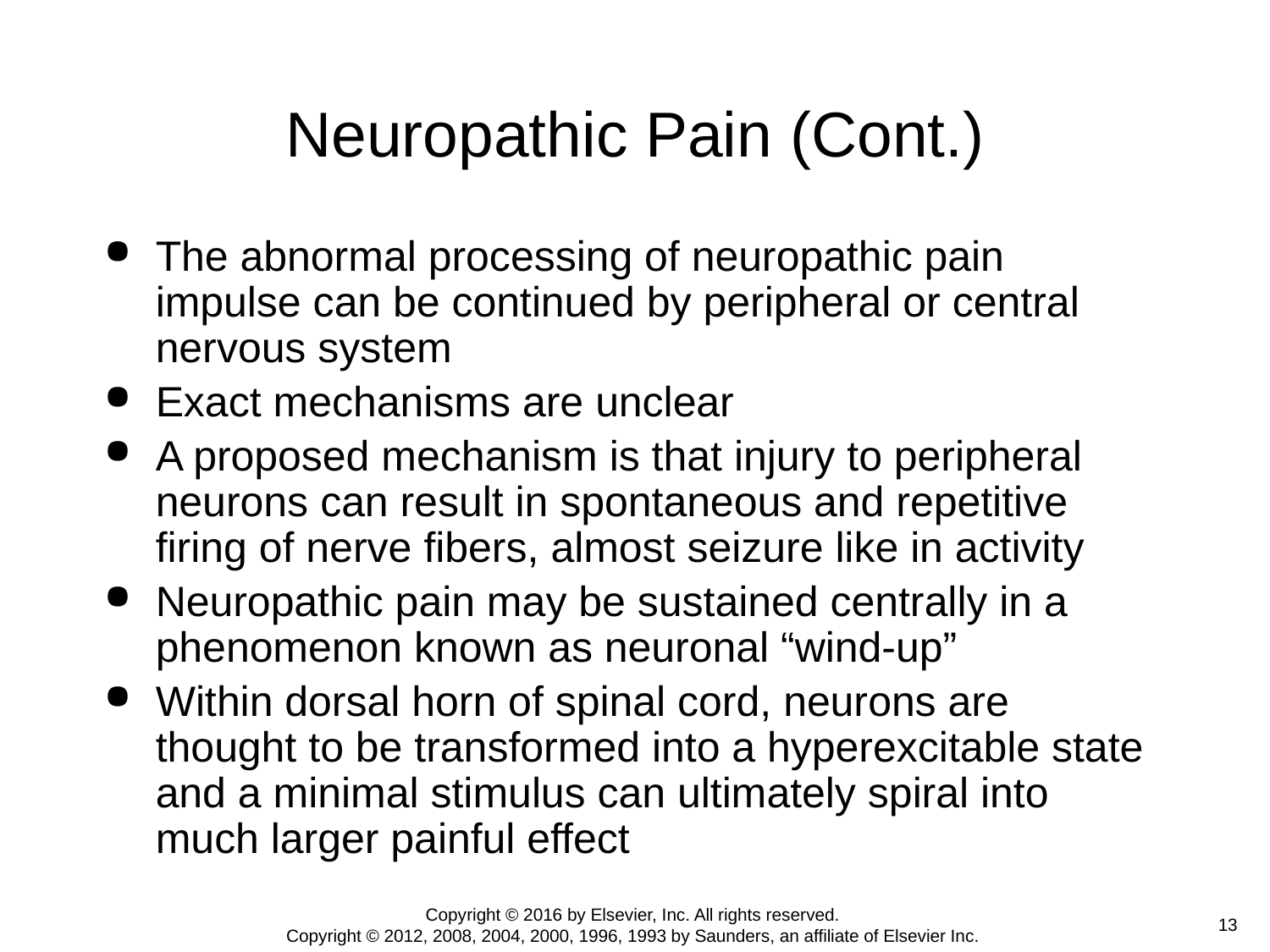

# Neuropathic Pain (Cont.)
The abnormal processing of neuropathic pain impulse can be continued by peripheral or central nervous system
Exact mechanisms are unclear
A proposed mechanism is that injury to peripheral neurons can result in spontaneous and repetitive firing of nerve fibers, almost seizure like in activity
Neuropathic pain may be sustained centrally in a phenomenon known as neuronal “wind-up”
Within dorsal horn of spinal cord, neurons are thought to be transformed into a hyperexcitable state and a minimal stimulus can ultimately spiral into much larger painful effect
Copyright © 2016 by Elsevier, Inc. All rights reserved.
Copyright © 2012, 2008, 2004, 2000, 1996, 1993 by Saunders, an affiliate of Elsevier Inc.
 13